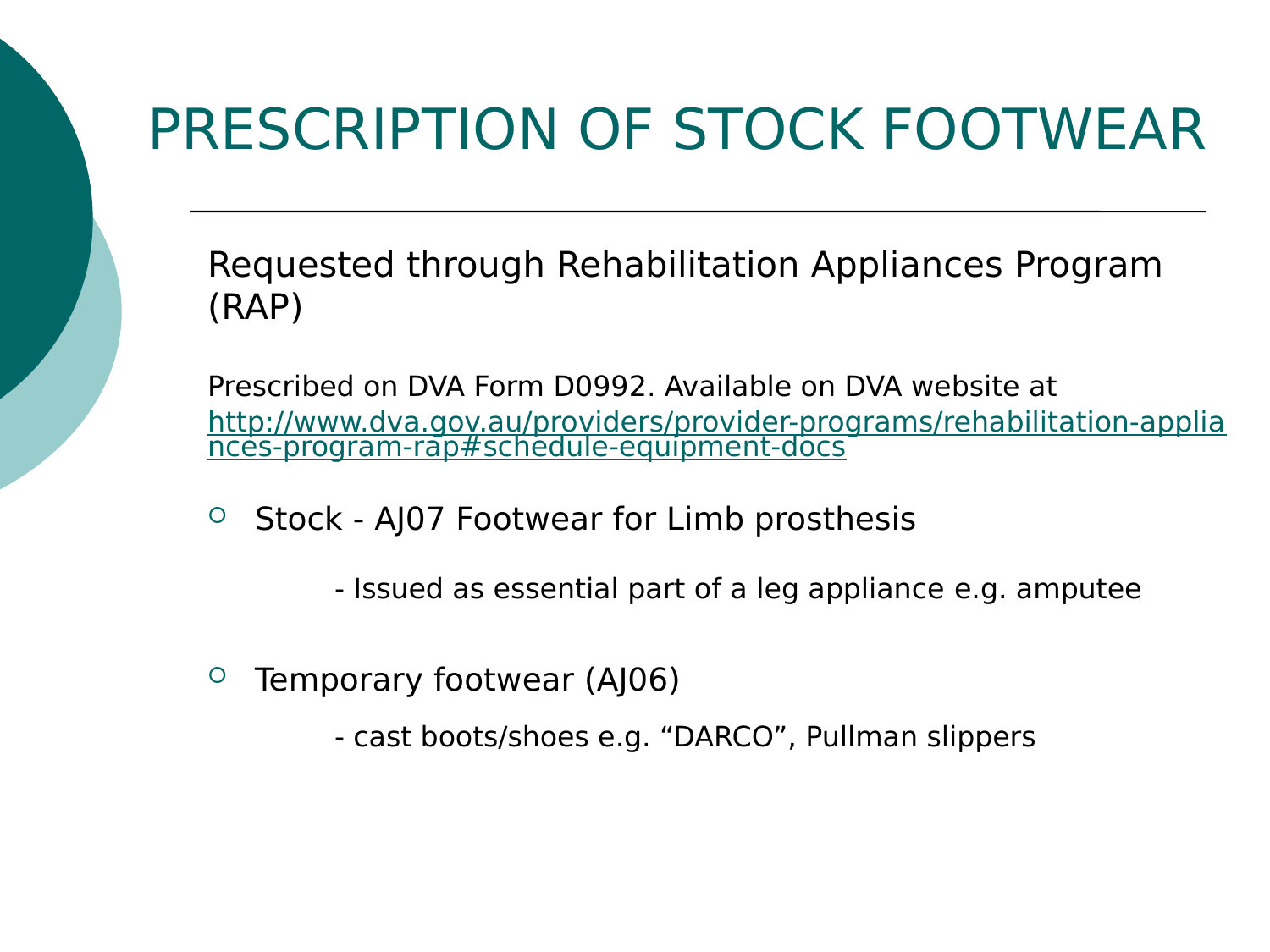

PRESCRIPTION OF STOCK FOOTWEAR
Requested through Rehabilitation Appliances Program (RAP)

Prescribed on DVA Form D0992. Available on DVA website at
http://www.dva.gov.au/providers/provider-programs/rehabilitation-appliances-program-rap#schedule-equipment-docs

Stock - AJ07 Footwear for Limb prosthesis

	- Issued as essential part of a leg appliance e.g. amputee

Temporary footwear (AJ06)
	- cast boots/shoes e.g. “DARCO”, Pullman slippers